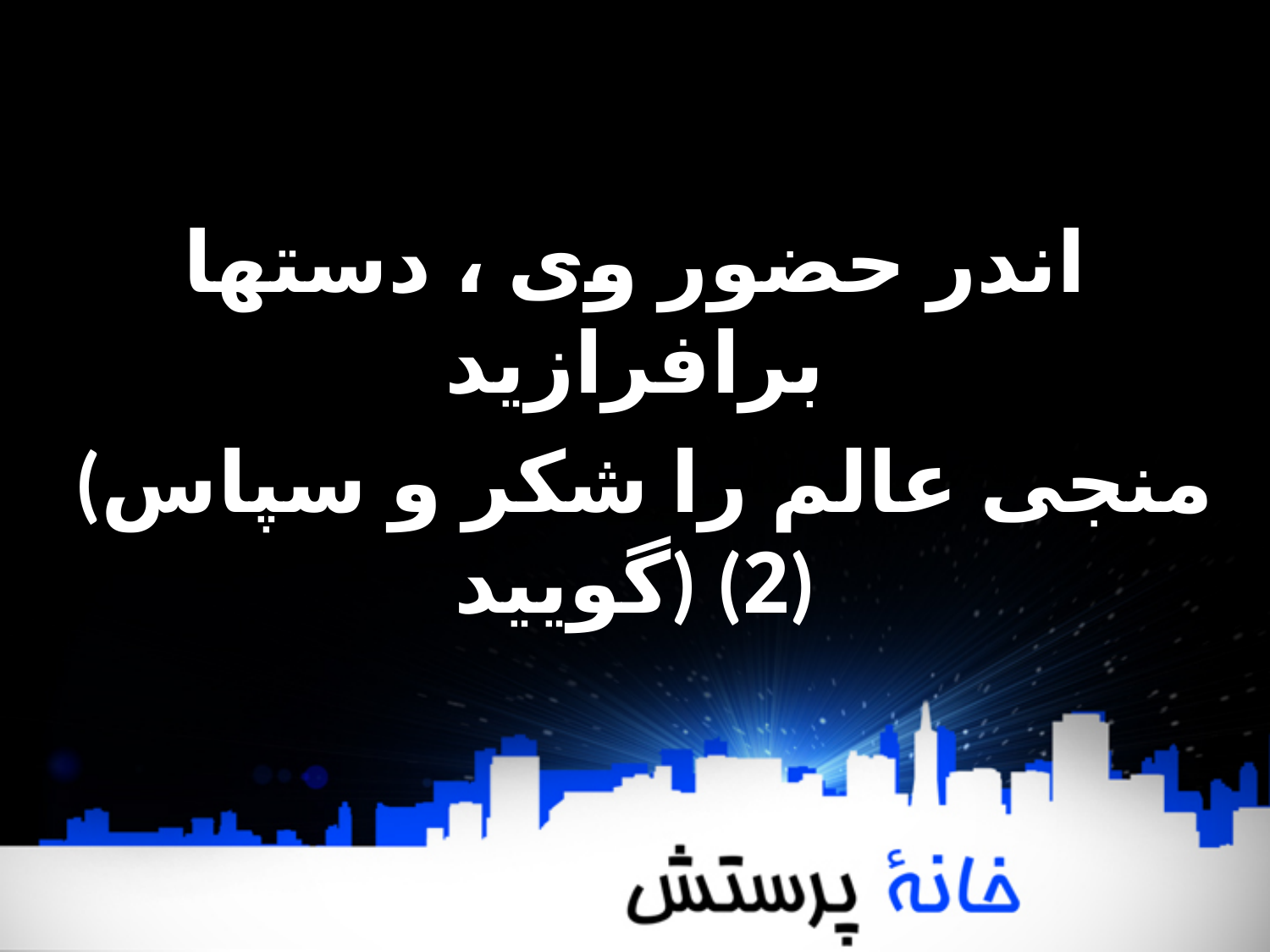

اندر حضور وی ، دستھا برافرازید
 (منجی عالم را شکر و سپاس گویید) (2)